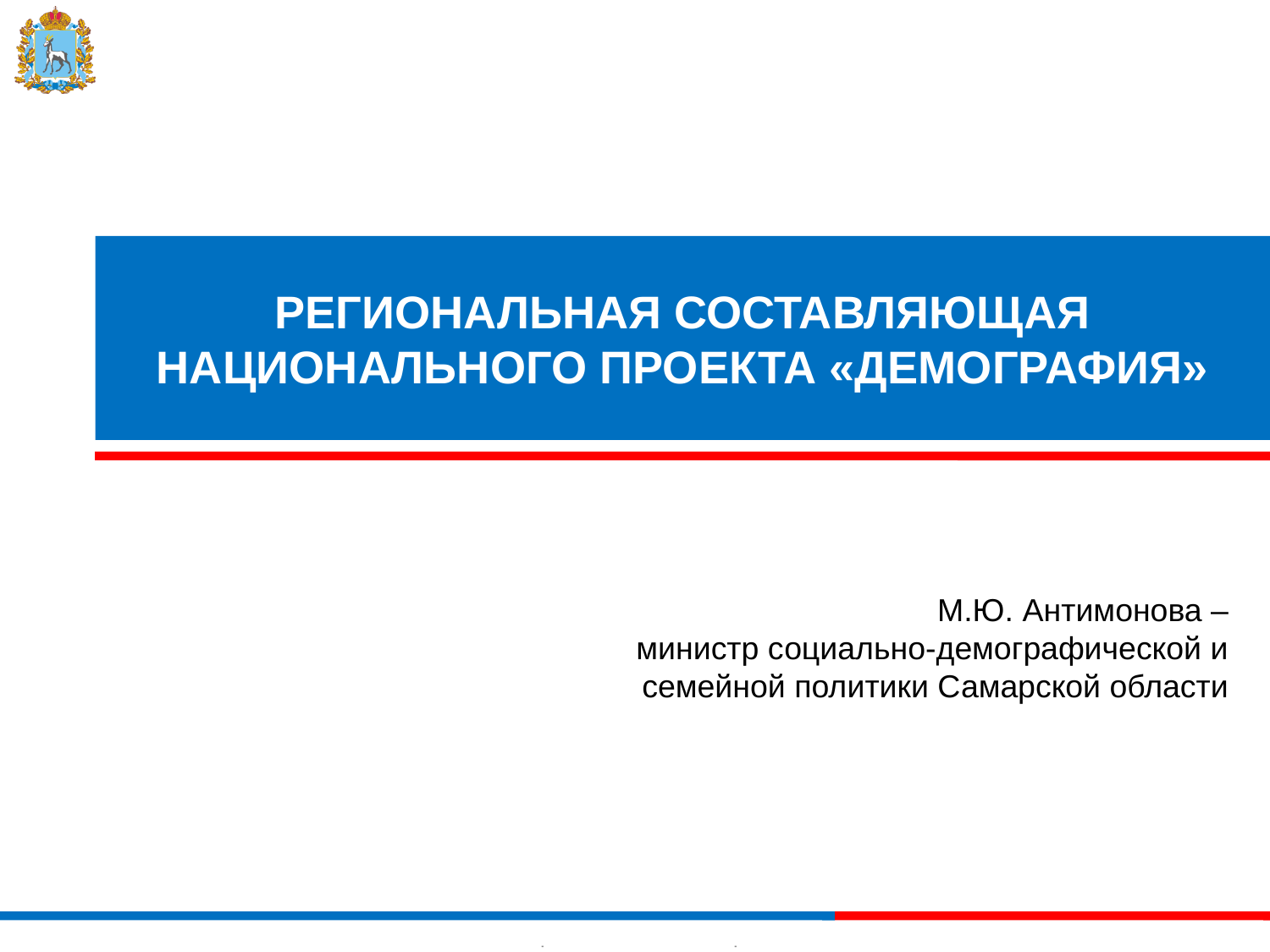

# РЕГИОНАЛЬНАЯ СОСТАВЛЯЮЩАЯ НАЦИОНАЛЬНОГО ПРОЕКТА «ДЕМОГРАФИЯ»
М.Ю. Антимонова –
министр социально-демографической и семейной политики Самарской области